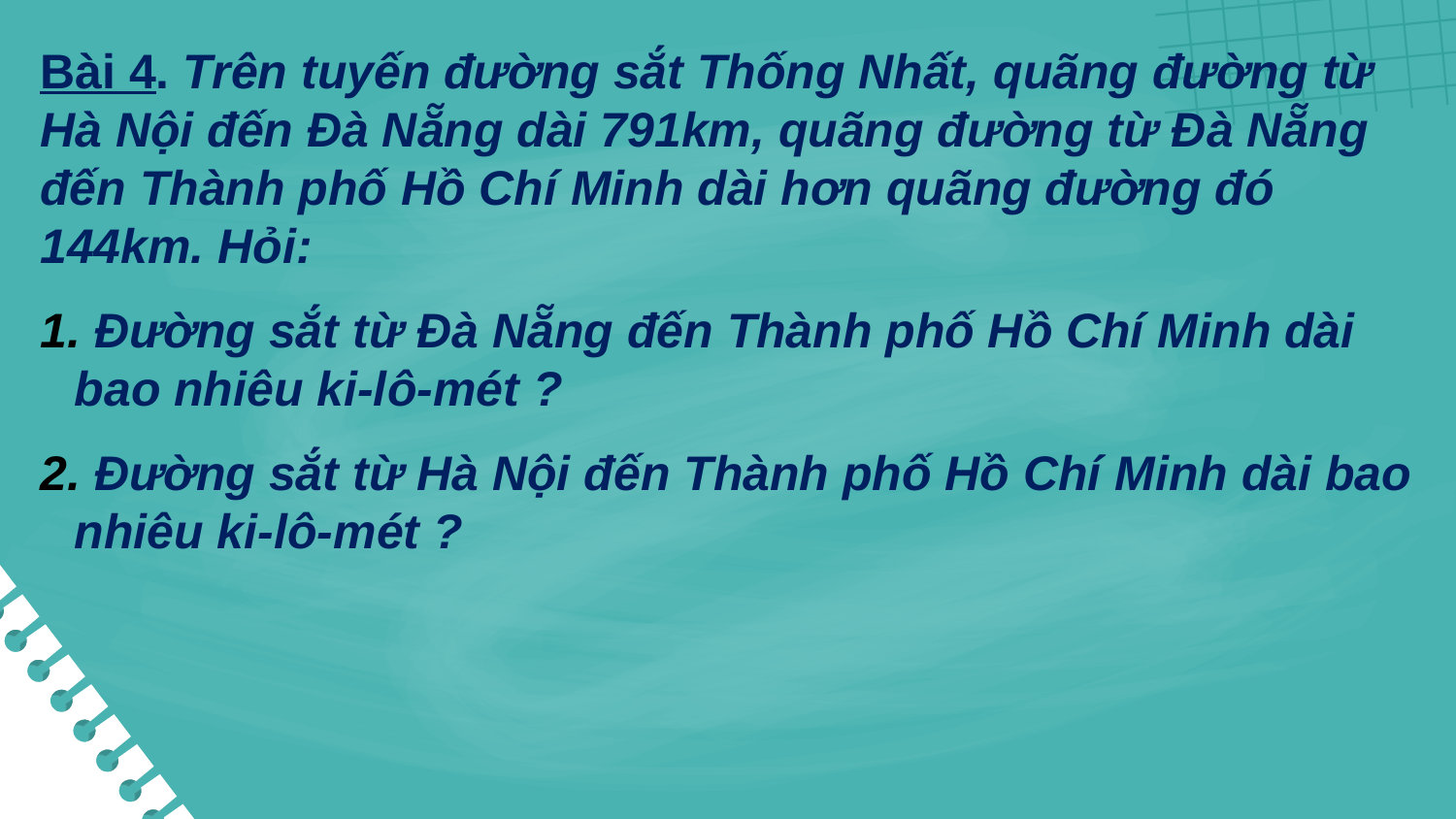

Bài 4. Trên tuyến đường sắt Thống Nhất, quãng đường từ Hà Nội đến Đà Nẵng dài 791km, quãng đường từ Đà Nẵng đến Thành phố Hồ Chí Minh dài hơn quãng đường đó 144km. Hỏi:
 Đường sắt từ Đà Nẵng đến Thành phố Hồ Chí Minh dài bao nhiêu ki-lô-mét ?
 Đường sắt từ Hà Nội đến Thành phố Hồ Chí Minh dài bao nhiêu ki-lô-mét ?